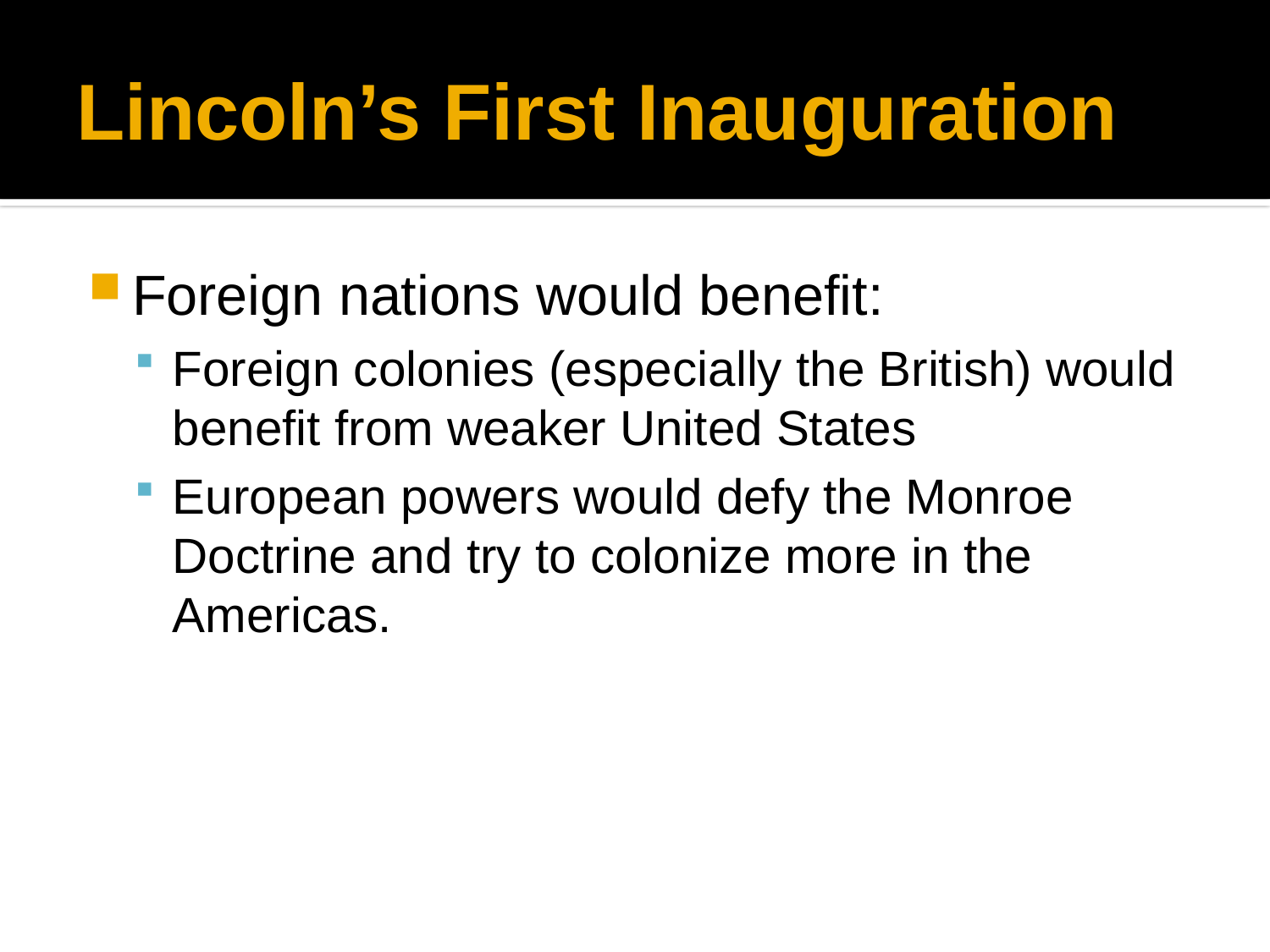

# Lincoln’s First Inauguration
Foreign nations would benefit:
Foreign colonies (especially the British) would benefit from weaker United States
European powers would defy the Monroe Doctrine and try to colonize more in the Americas.